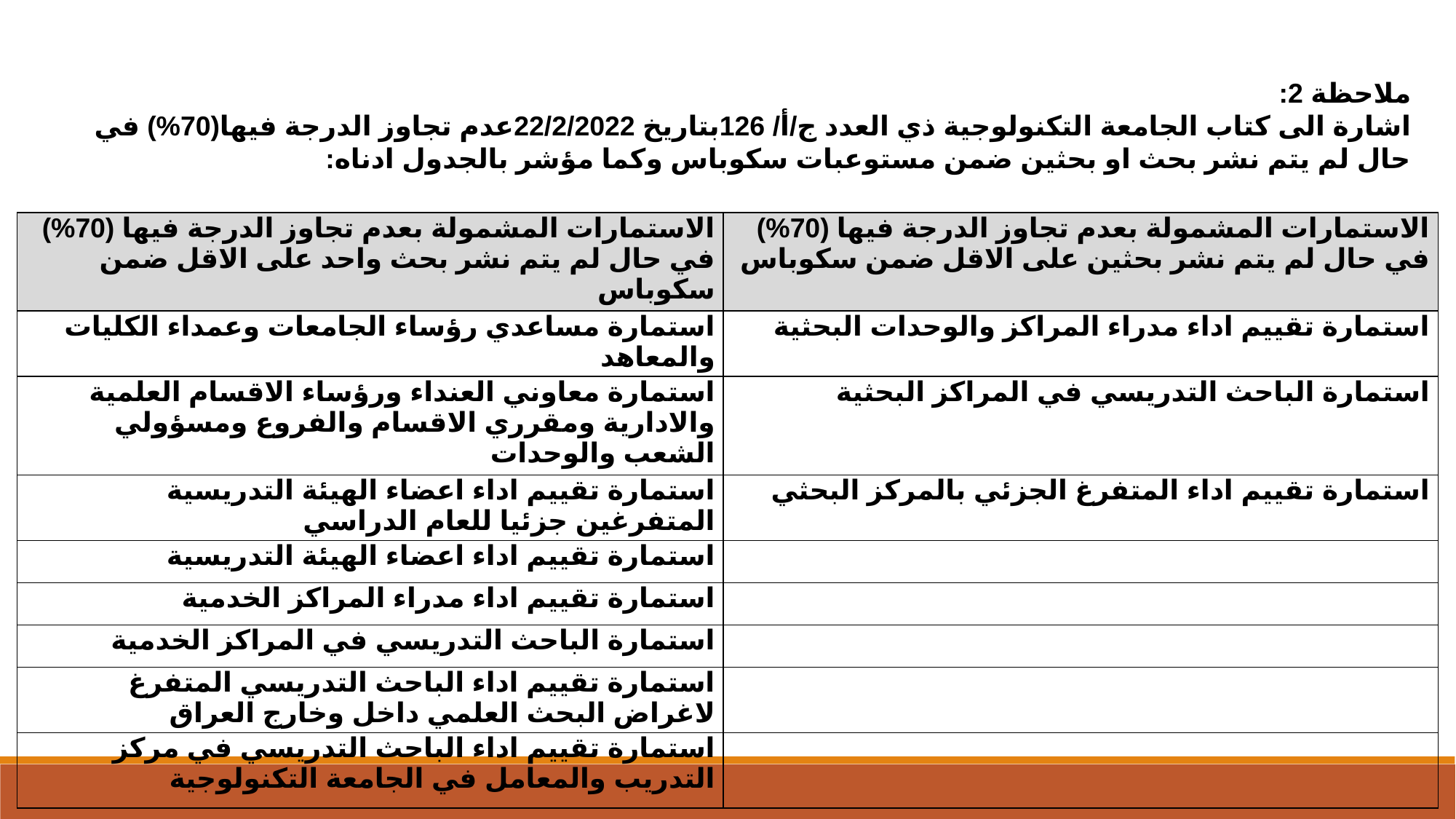

ملاحظة 2:
اشارة الى كتاب الجامعة التكنولوجية ذي العدد ج/أ/ 126بتاريخ 22/2/2022عدم تجاوز الدرجة فيها(70%) في حال لم يتم نشر بحث او بحثين ضمن مستوعبات سكوباس وكما مؤشر بالجدول ادناه:
| الاستمارات المشمولة بعدم تجاوز الدرجة فيها (70%) في حال لم يتم نشر بحث واحد على الاقل ضمن سكوباس | الاستمارات المشمولة بعدم تجاوز الدرجة فيها (70%) في حال لم يتم نشر بحثين على الاقل ضمن سكوباس |
| --- | --- |
| استمارة مساعدي رؤساء الجامعات وعمداء الكليات والمعاهد | استمارة تقييم اداء مدراء المراكز والوحدات البحثية |
| استمارة معاوني العنداء ورؤساء الاقسام العلمية والادارية ومقرري الاقسام والفروع ومسؤولي الشعب والوحدات | استمارة الباحث التدريسي في المراكز البحثية |
| استمارة تقييم اداء اعضاء الهيئة التدريسية المتفرغين جزئيا للعام الدراسي | استمارة تقييم اداء المتفرغ الجزئي بالمركز البحثي |
| استمارة تقييم اداء اعضاء الهيئة التدريسية |  |
| استمارة تقييم اداء مدراء المراكز الخدمية |  |
| استمارة الباحث التدريسي في المراكز الخدمية |  |
| استمارة تقييم اداء الباحث التدريسي المتفرغ لاغراض البحث العلمي داخل وخارج العراق |  |
| استمارة تقييم اداء الباحث التدريسي في مركز التدريب والمعامل في الجامعة التكنولوجية |  |